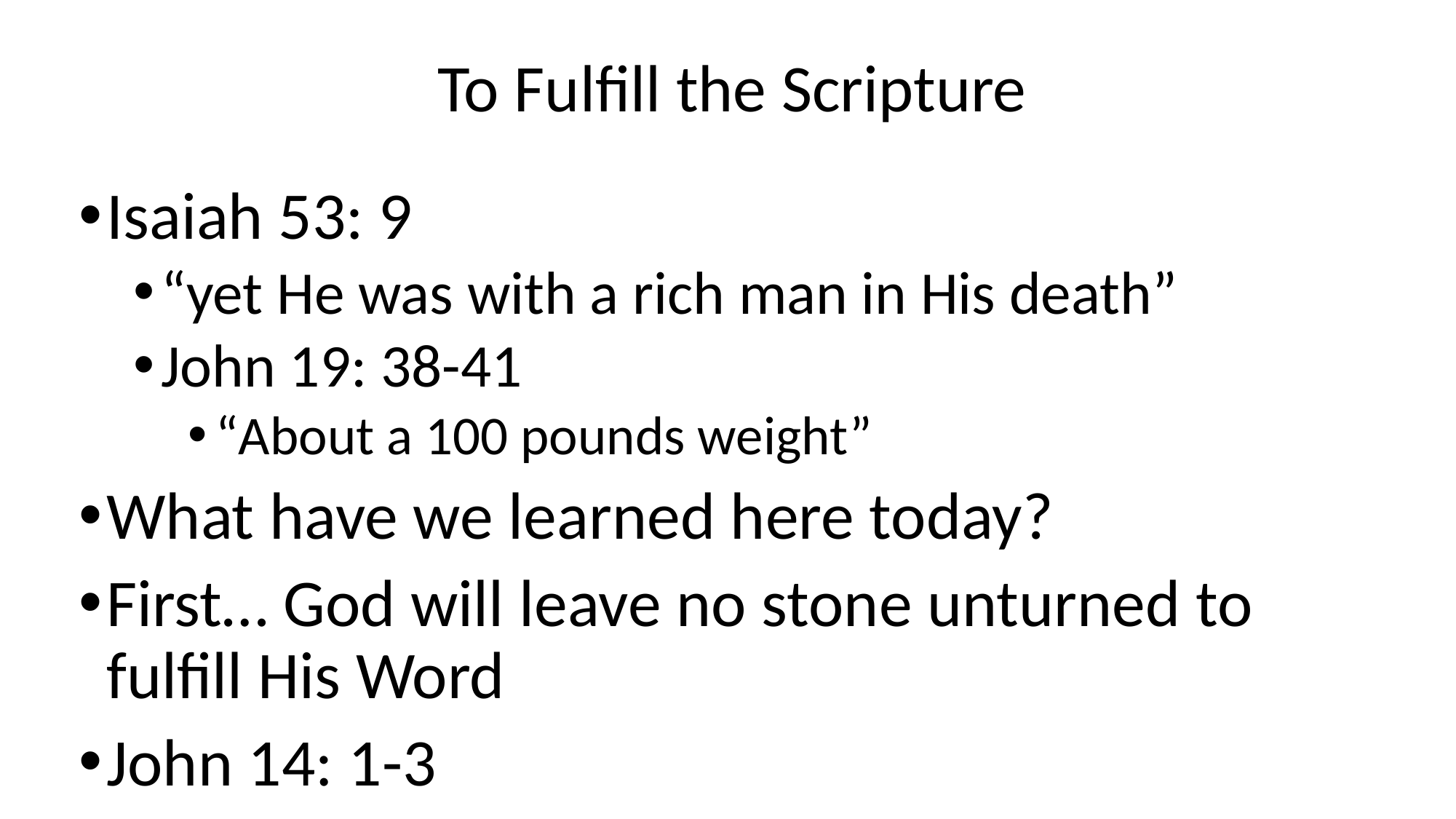

# To Fulfill the Scripture
Isaiah 53: 9
“yet He was with a rich man in His death”
John 19: 38-41
“About a 100 pounds weight”
What have we learned here today?
First… God will leave no stone unturned to fulfill His Word
John 14: 1-3